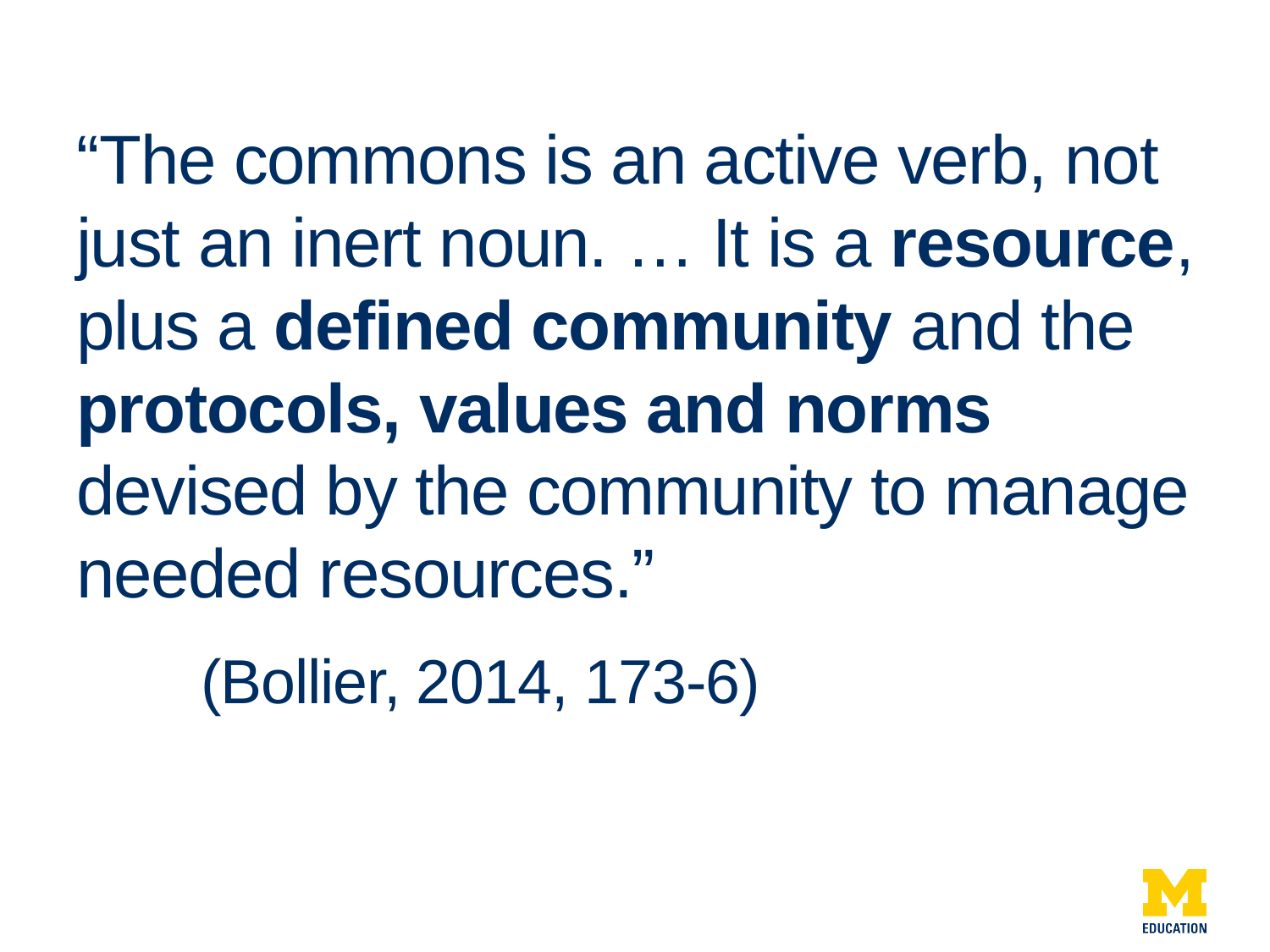

“The commons is an active verb, not just an inert noun. … It is a resource, plus a defined community and the protocols, values and norms devised by the community to manage needed resources.”
								(Bollier, 2014, 173-6)